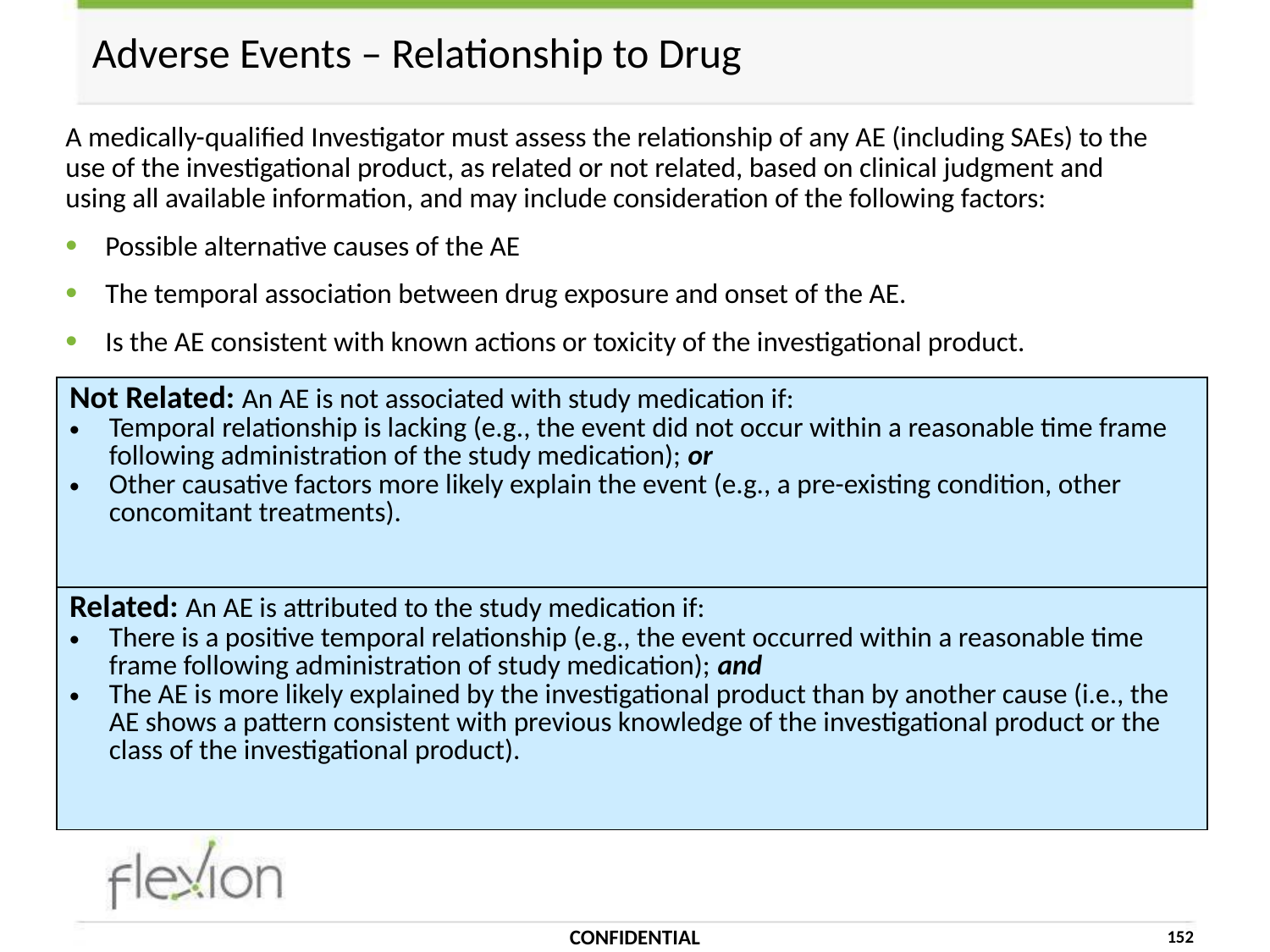

# Adverse Events – Relationship to Drug
A medically-qualified Investigator must assess the relationship of any AE (including SAEs) to the use of the investigational product, as related or not related, based on clinical judgment and using all available information, and may include consideration of the following factors:
Possible alternative causes of the AE
The temporal association between drug exposure and onset of the AE.
Is the AE consistent with known actions or toxicity of the investigational product.

| Not Related: An AE is not associated with study medication if: Temporal relationship is lacking (e.g., the event did not occur within a reasonable time frame following administration of the study medication); or Other causative factors more likely explain the event (e.g., a pre-existing condition, other concomitant treatments). |
| --- |
| Related: An AE is attributed to the study medication if: There is a positive temporal relationship (e.g., the event occurred within a reasonable time frame following administration of study medication); and The AE is more likely explained by the investigational product than by another cause (i.e., the AE shows a pattern consistent with previous knowledge of the investigational product or the class of the investigational product). |
CONFIDENTIAL
152